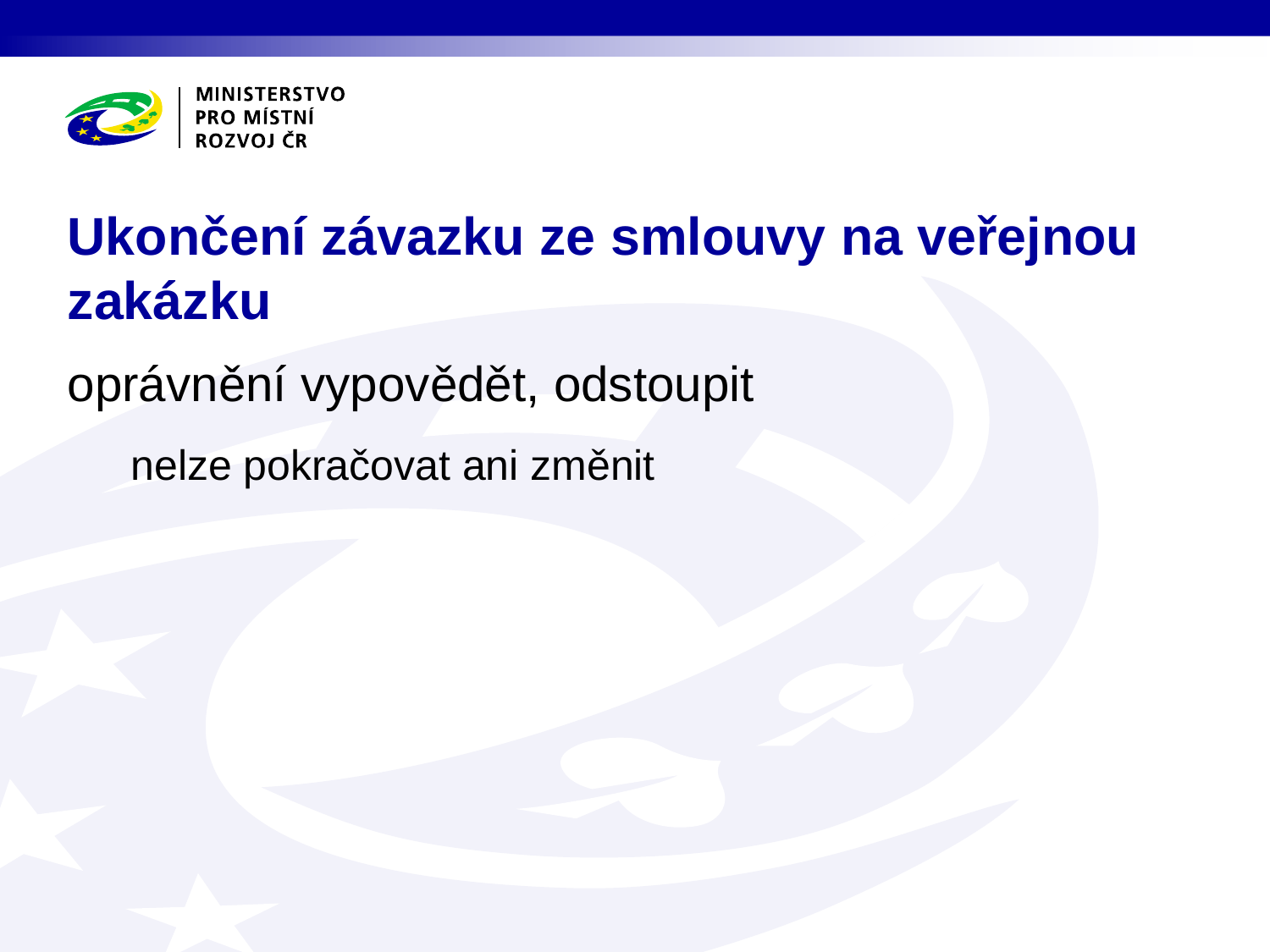

# Ukončení závazku ze smlouvy na veřejnou zakázku
oprávnění vypovědět, odstoupit
nelze pokračovat ani změnit